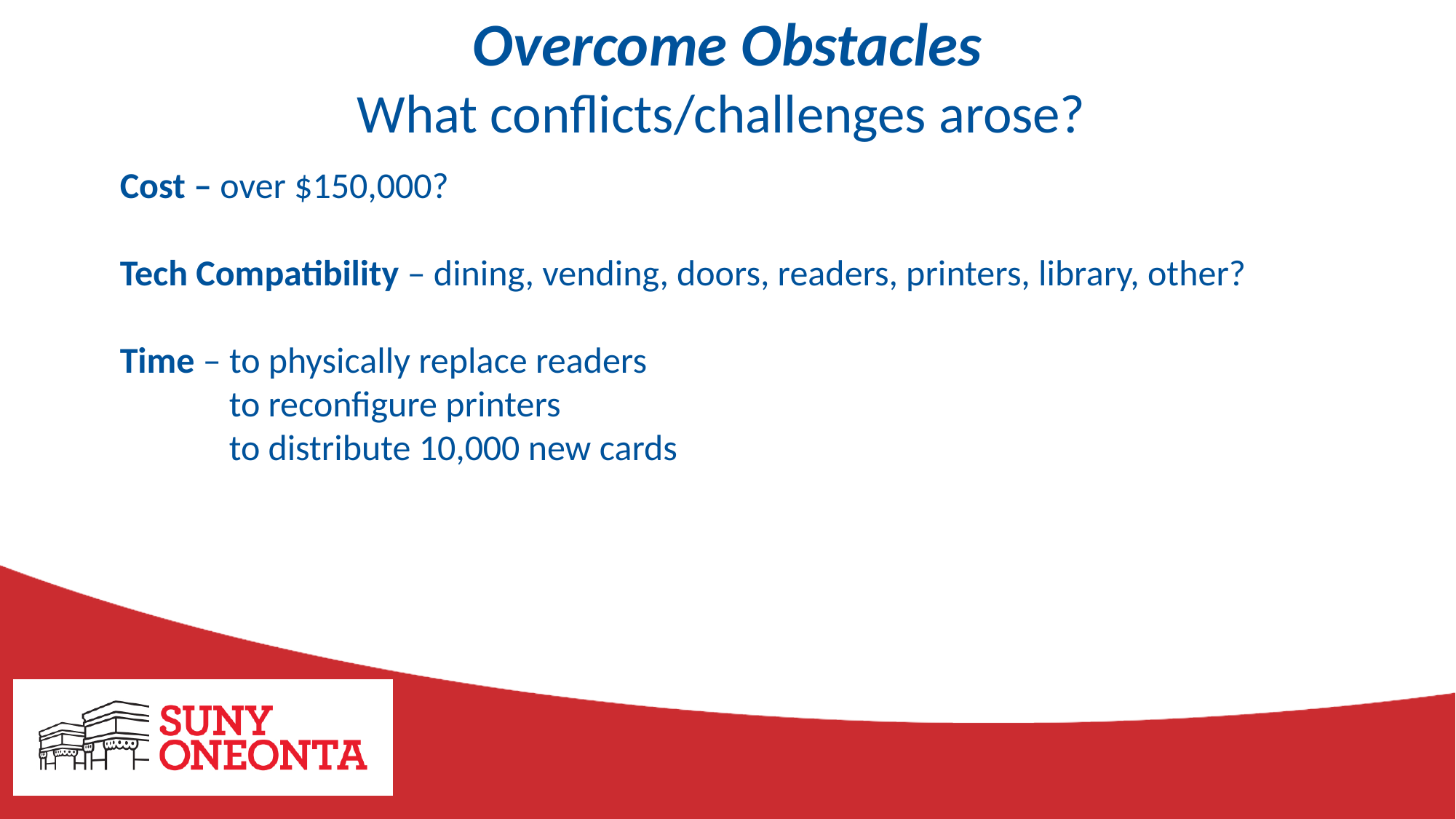

Overcome Obstacles
What conflicts/challenges arose?

	Cost – over $150,000?

	Tech Compatibility – dining, vending, doors, readers, printers, library, other?

	Time – to physically replace readers
		to reconfigure printers
		to distribute 10,000 new cards